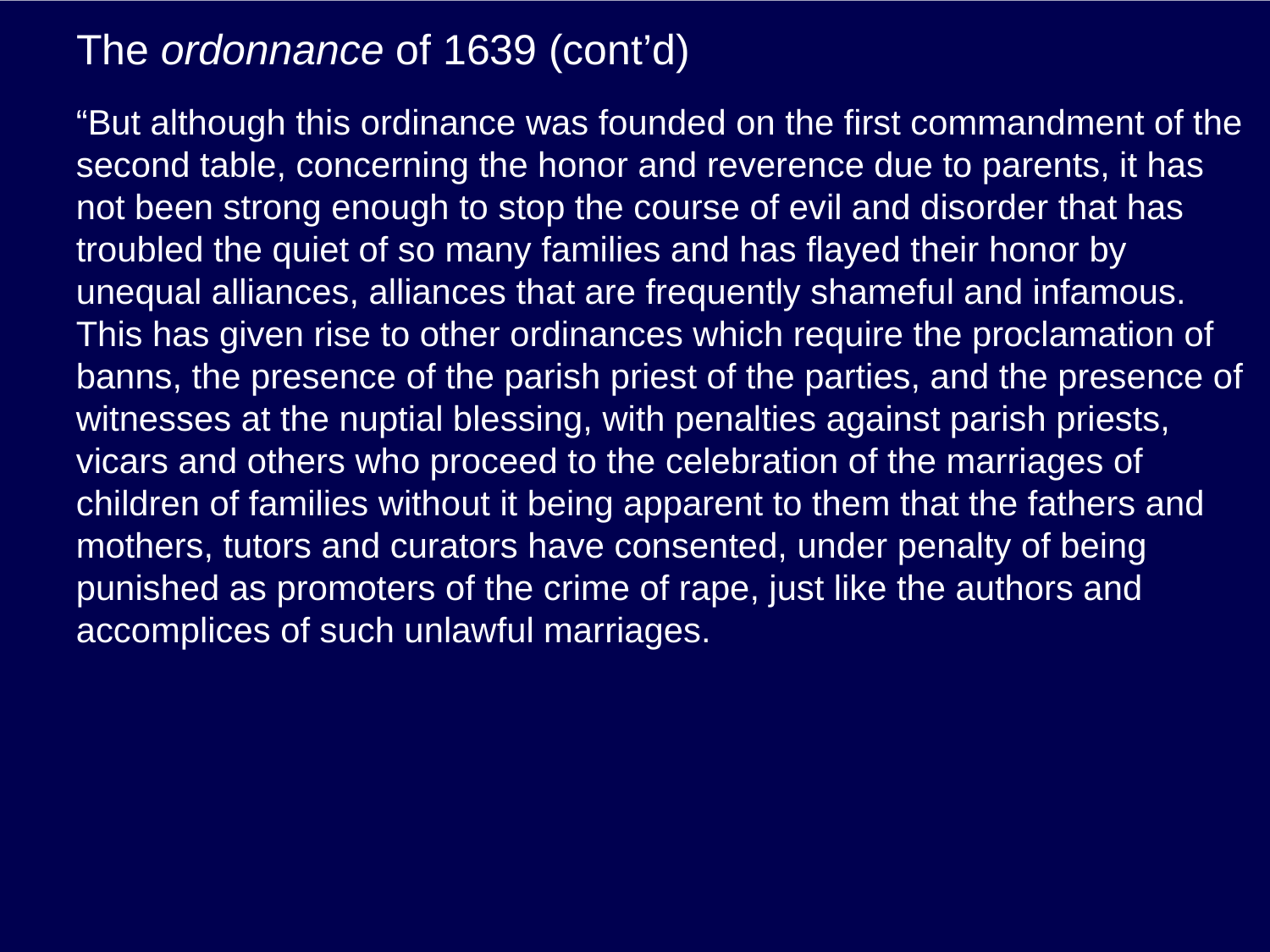

# The ordonnance of 1639 (cont’d)
“But although this ordinance was founded on the first commandment of the second table, concerning the honor and reverence due to parents, it has not been strong enough to stop the course of evil and disorder that has troubled the quiet of so many families and has flayed their honor by unequal alliances, alliances that are frequently shameful and infamous. This has given rise to other ordinances which require the proclamation of banns, the presence of the parish priest of the parties, and the presence of witnesses at the nuptial blessing, with penalties against parish priests, vicars and others who proceed to the celebration of the marriages of children of families without it being apparent to them that the fathers and mothers, tutors and curators have consented, under penalty of being punished as promoters of the crime of rape, just like the authors and accomplices of such unlawful marriages.